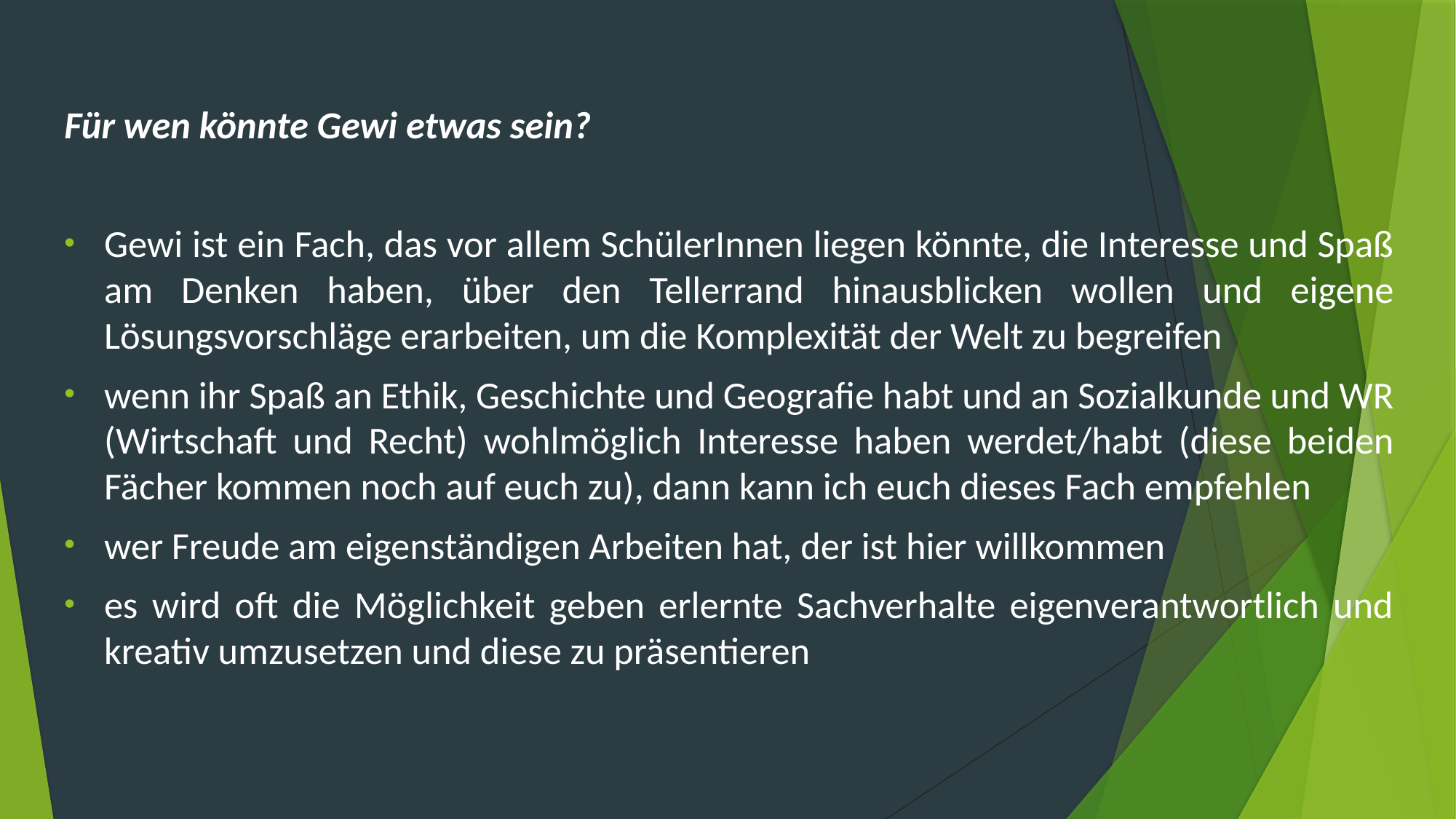

Für wen könnte Gewi etwas sein?

Gewi ist ein Fach, das vor allem SchülerInnen liegen könnte, die Interesse und Spaß am Denken haben, über den Tellerrand hinausblicken wollen und eigene Lösungsvorschläge erarbeiten, um die Komplexität der Welt zu begreifen
wenn ihr Spaß an Ethik, Geschichte und Geografie habt und an Sozialkunde und WR (Wirtschaft und Recht) wohlmöglich Interesse haben werdet/habt (diese beiden Fächer kommen noch auf euch zu), dann kann ich euch dieses Fach empfehlen
wer Freude am eigenständigen Arbeiten hat, der ist hier willkommen
es wird oft die Möglichkeit geben erlernte Sachverhalte eigenverantwortlich und kreativ umzusetzen und diese zu präsentieren